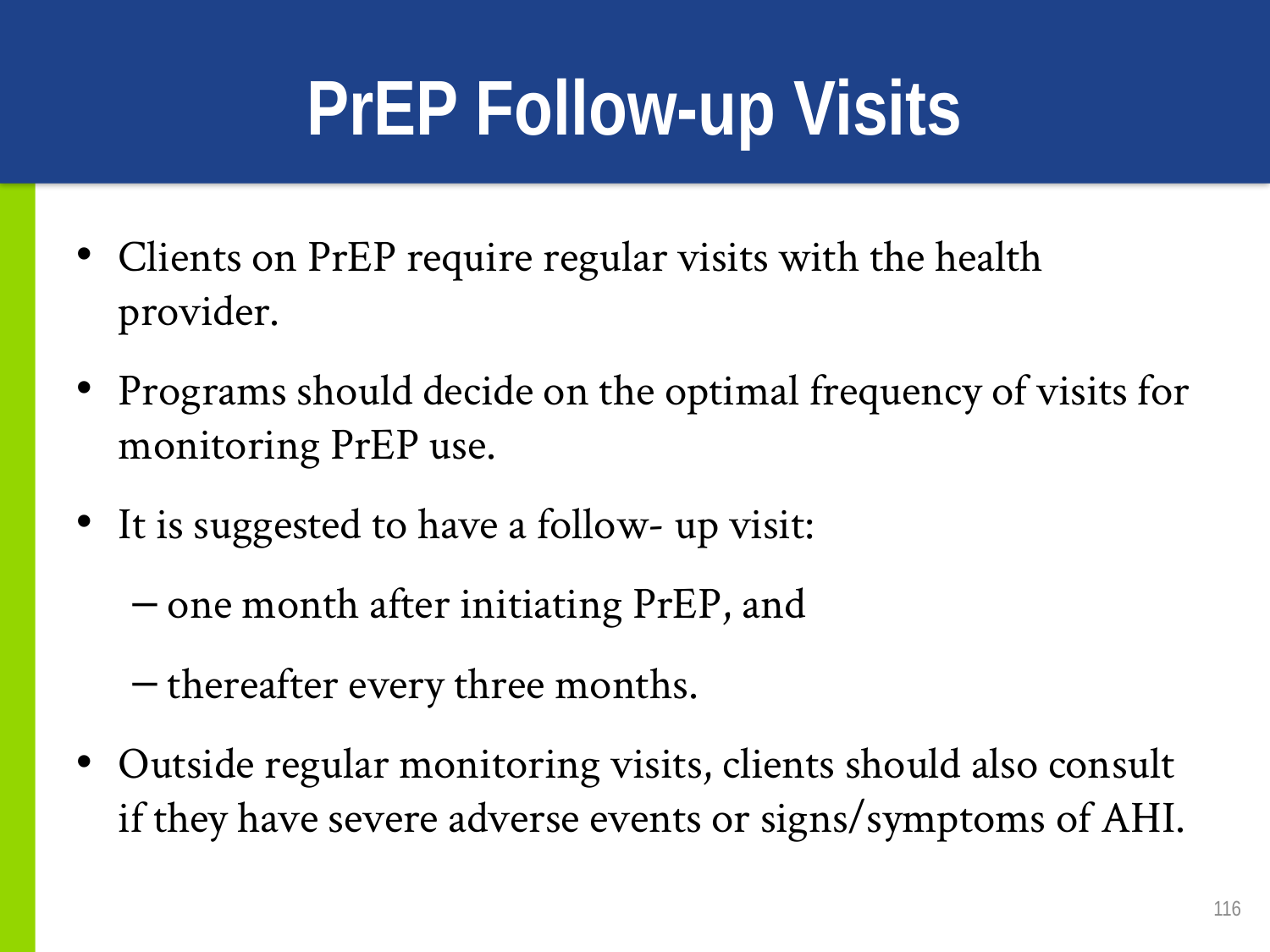

# PrEP Follow-up Visits
Clients on PrEP require regular visits with the health provider.
Programs should decide on the optimal frequency of visits for monitoring PrEP use.
It is suggested to have a follow- up visit:
one month after initiating PrEP, and
thereafter every three months.
Outside regular monitoring visits, clients should also consult if they have severe adverse events or signs/symptoms of AHI.
116